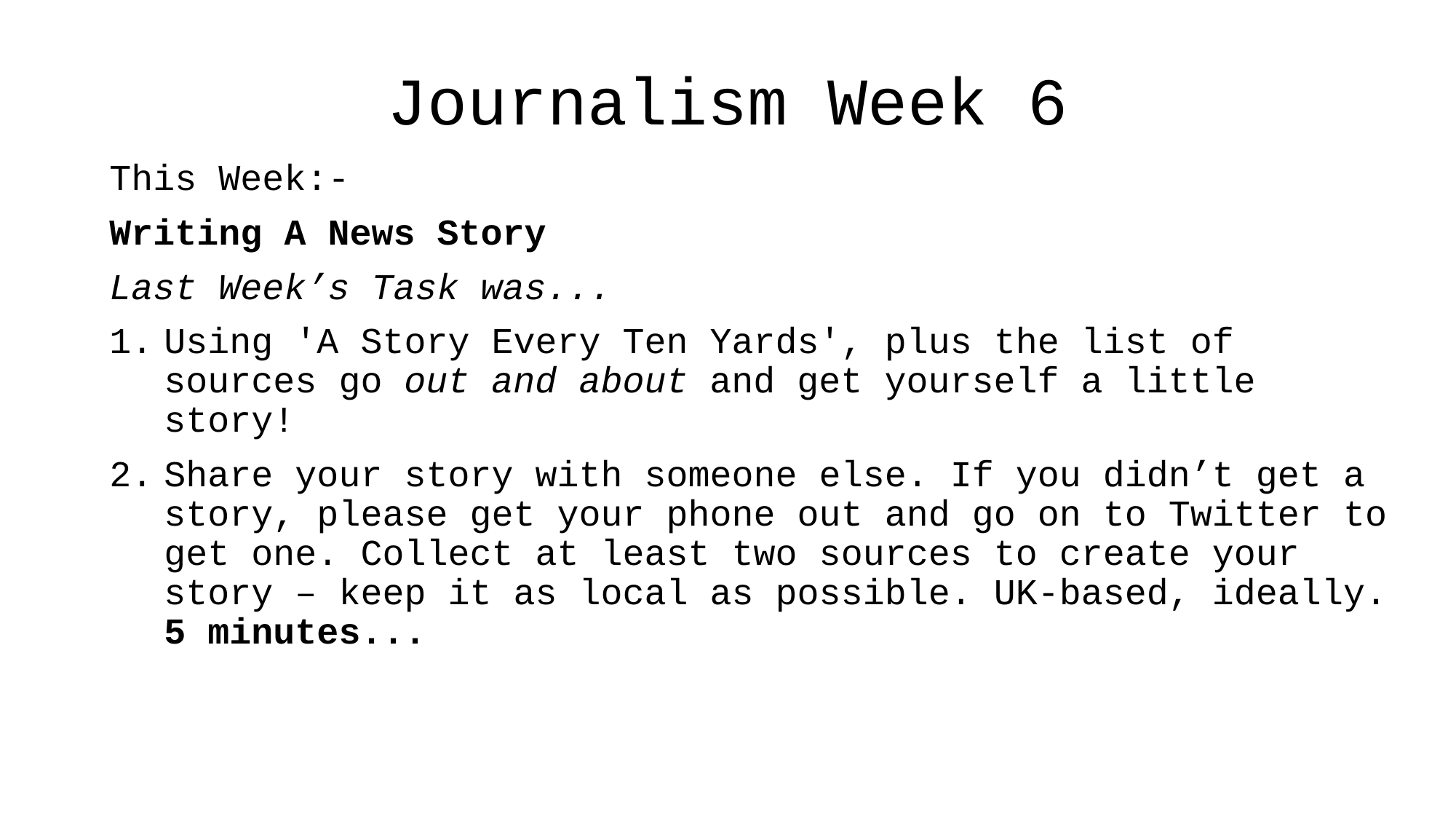

Journalism Week 6

This Week:-
Writing A News Story
Last Week’s Task was...
Using 'A Story Every Ten Yards', plus the list of sources go out and about and get yourself a little story!
Share your story with someone else. If you didn’t get a story, please get your phone out and go on to Twitter to get one. Collect at least two sources to create your story – keep it as local as possible. UK-based, ideally. 5 minutes...